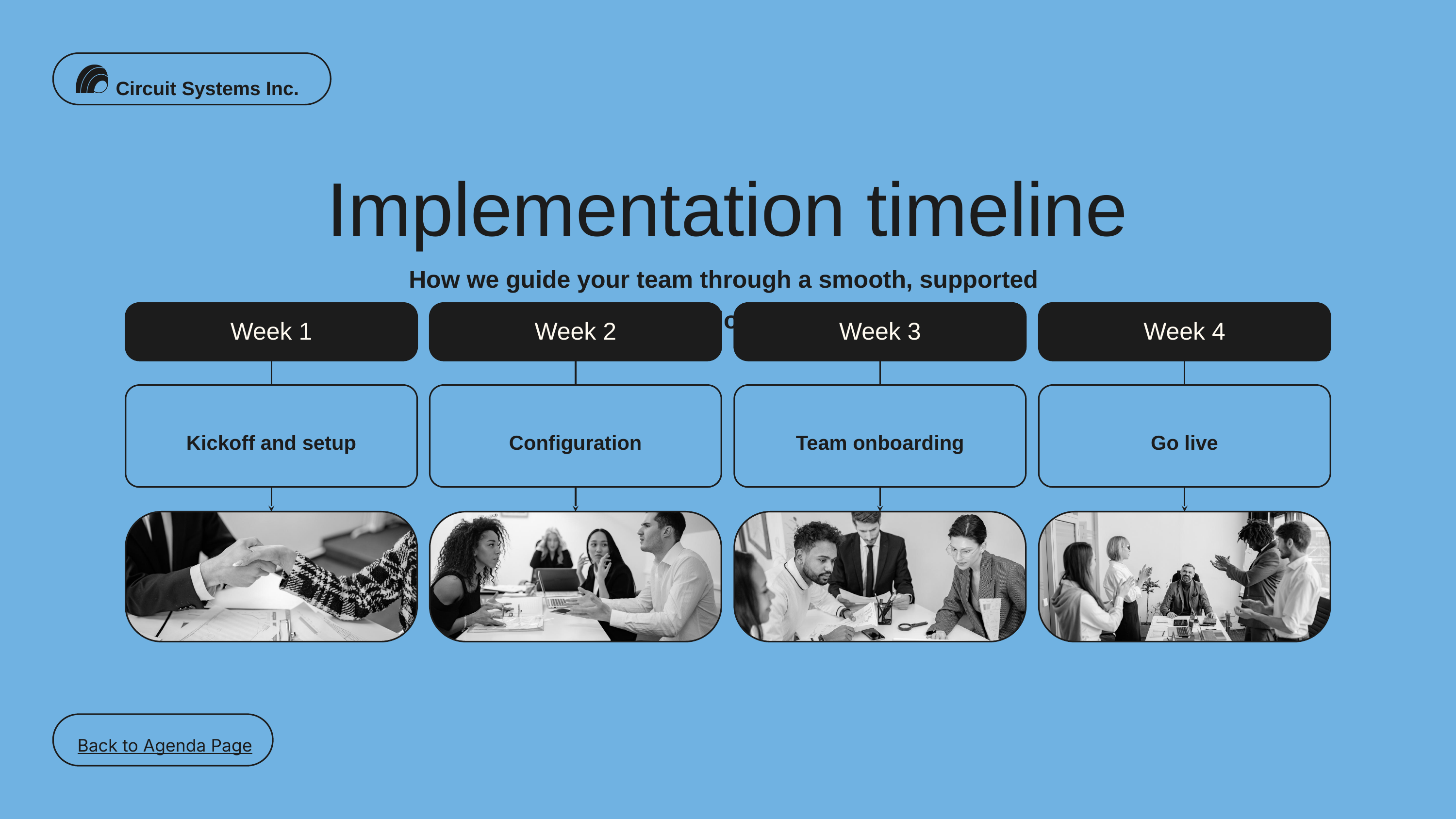

Circuit Systems Inc.
Implementation timeline
How we guide your team through a smooth, supported rollout

Week 1
Week 2
Week 3
Week 4

Kickoff and setup
Configuration
Team onboarding
Go live

Back to Agenda Page